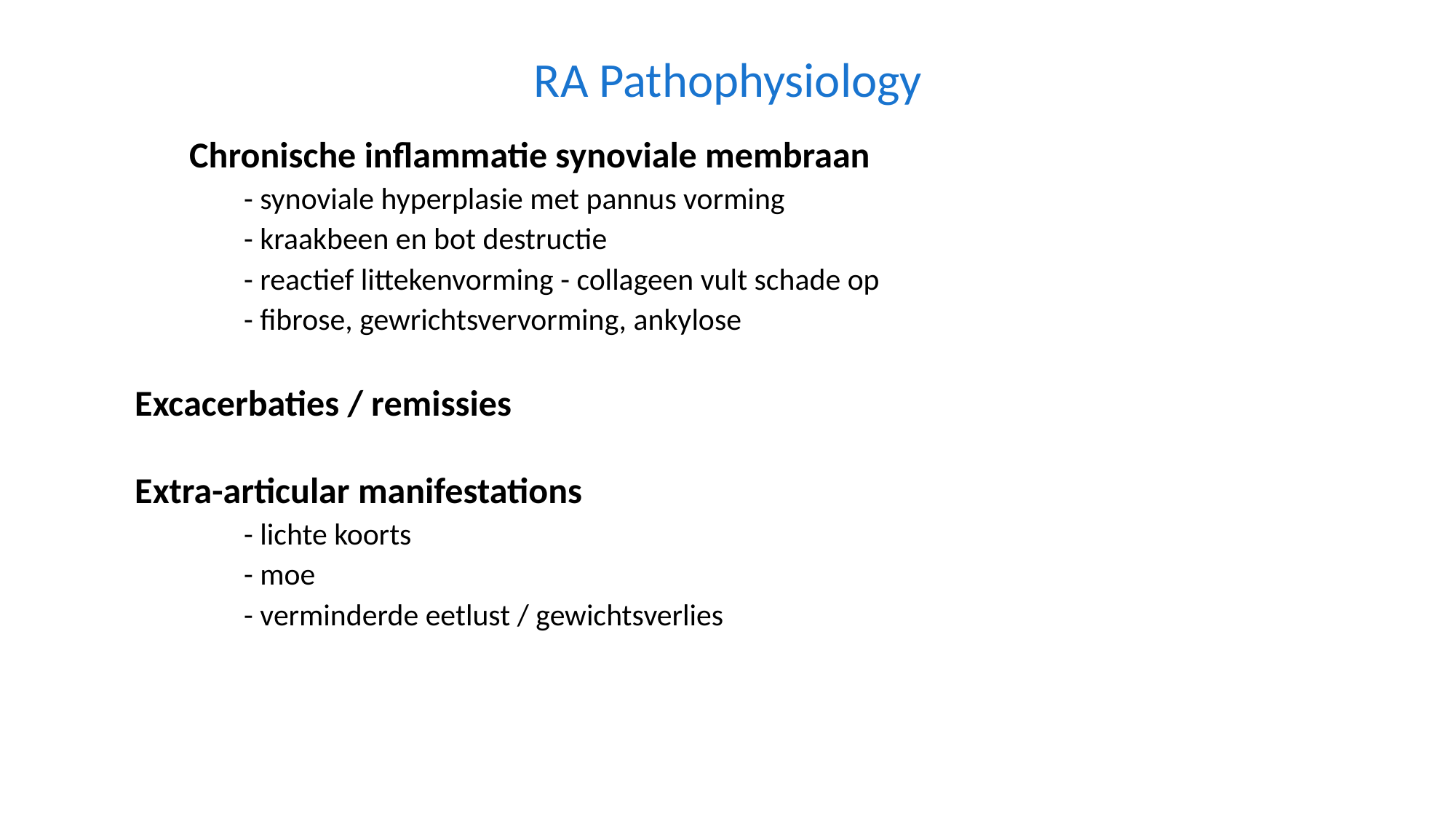

RA Pathophysiology
	Chronische inflammatie synoviale membraan
	- synoviale hyperplasie met pannus vorming
	- kraakbeen en bot destructie
	- reactief littekenvorming - collageen vult schade op
	- fibrose, gewrichtsvervorming, ankylose

Excacerbaties / remissies

Extra-articular manifestations
	- lichte koorts
	- moe
	- verminderde eetlust / gewichtsverlies